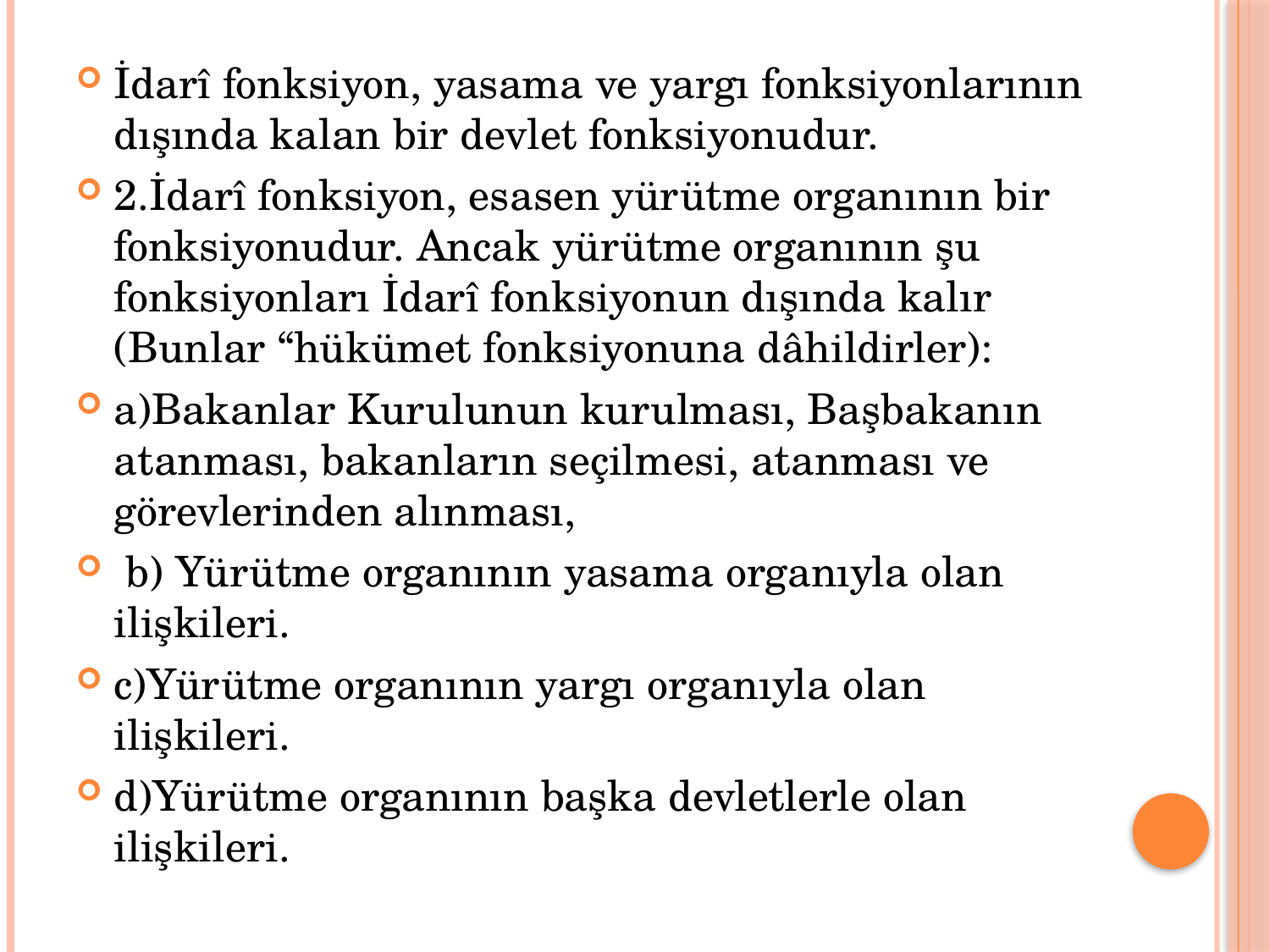

İdarî fonksiyon, yasama ve yargı fonksiyonlarının dışında kalan bir devlet fonksiyonudur.
2.İdarî fonksiyon, esasen yürütme organının bir fonksiyonudur. Ancak yürütme organının şu fonksiyonları İdarî fonksiyonun dışında kalır (Bunlar “hükümet fonksiyonuna dâhildirler):
a)Bakanlar Kurulunun kurulması, Başbakanın atanması, bakanların seçilmesi, atanması ve görevlerinden alınması,
 b) Yürütme organının yasama organıyla olan ilişkileri.
c)Yürütme organının yargı organıyla olan ilişkileri.
d)Yürütme organının başka devletlerle olan ilişkileri.